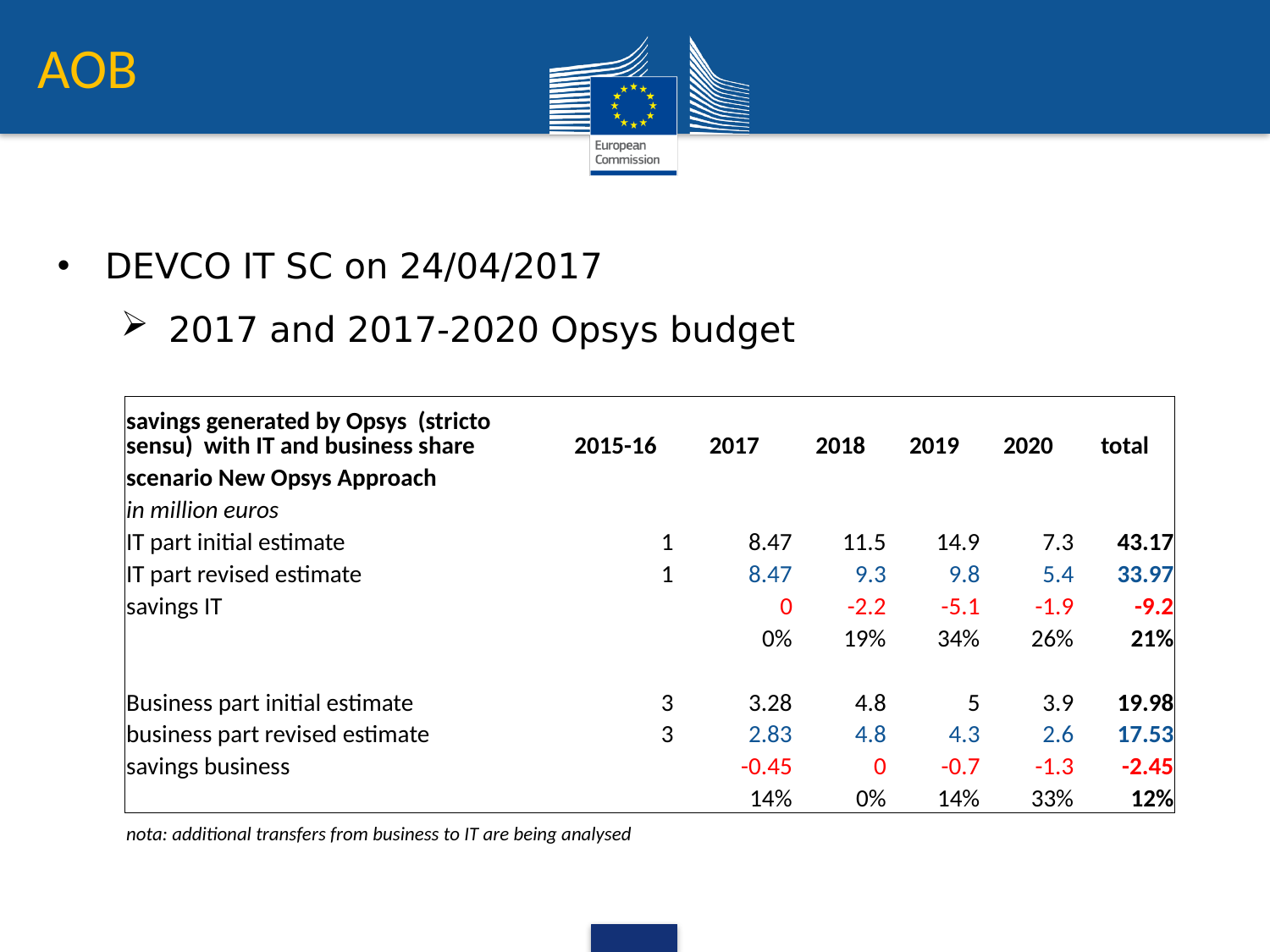

AOB
DEVCO IT SC on 24/04/2017
2017 and 2017-2020 Opsys budget
| savings generated by Opsys (stricto sensu) with IT and business share | 2015-16 | 2017 | 2018 | 2019 | 2020 | total |
| --- | --- | --- | --- | --- | --- | --- |
| scenario New Opsys Approach |  |  |  |  |  |  |
| in million euros |  |  |  |  |  |  |
| IT part initial estimate | 1 | 8.47 | 11.5 | 14.9 | 7.3 | 43.17 |
| IT part revised estimate | 1 | 8.47 | 9.3 | 9.8 | 5.4 | 33.97 |
| savings IT |  | 0 | -2.2 | -5.1 | -1.9 | -9.2 |
|  |  | 0% | 19% | 34% | 26% | 21% |
|  |  |  |  |  |  |  |
| Business part initial estimate | 3 | 3.28 | 4.8 | 5 | 3.9 | 19.98 |
| business part revised estimate | 3 | 2.83 | 4.8 | 4.3 | 2.6 | 17.53 |
| savings business |  | -0.45 | 0 | -0.7 | -1.3 | -2.45 |
|  |  | 14% | 0% | 14% | 33% | 12% |
| nota: additional transfers from business to IT are being analysed |  |  |  |  |  |  |